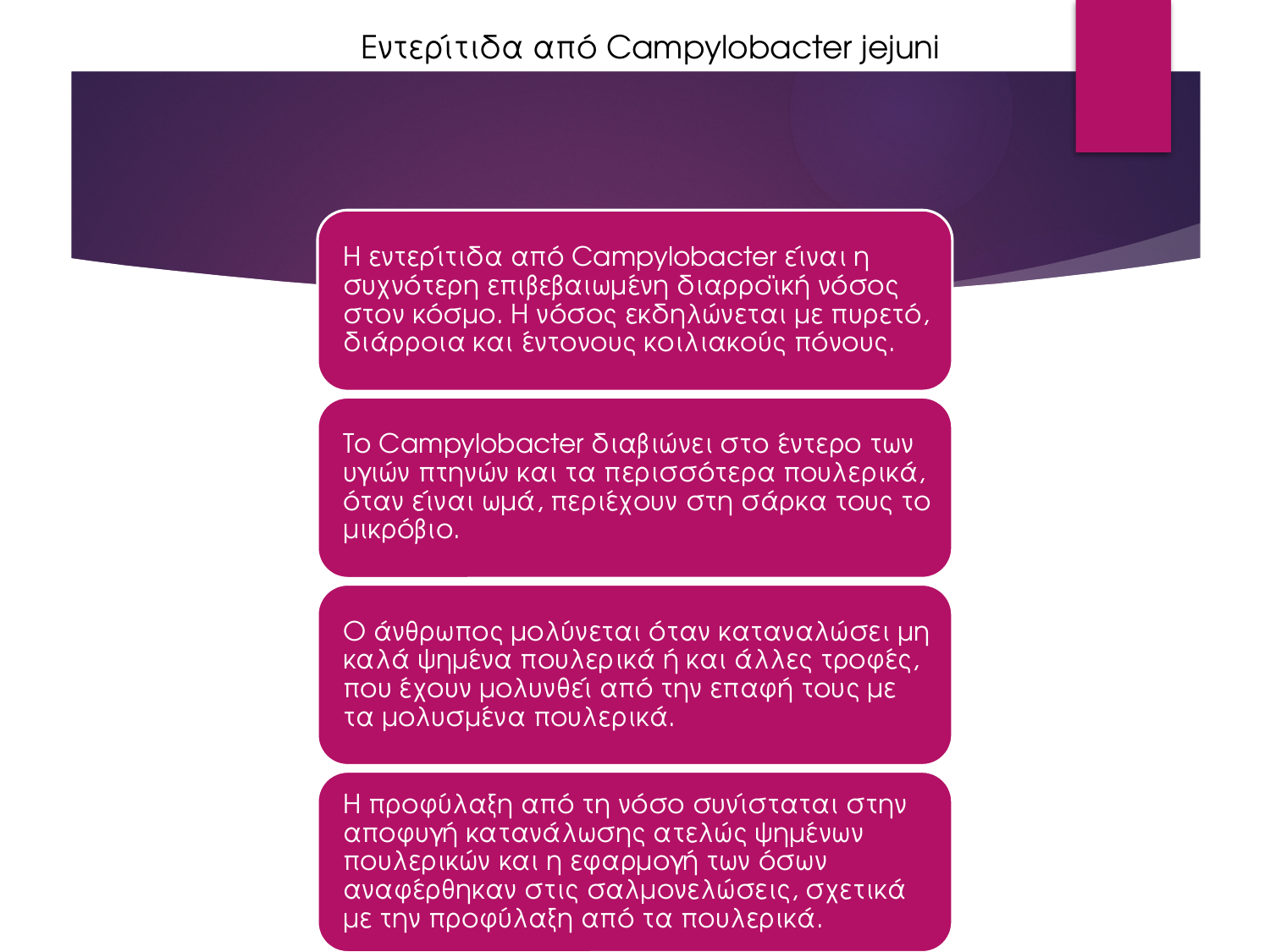

Εντερίτιδα από Campylobacter jejuni
Η εντερίτιδα από Campylobacter είναι η συχνότερη επιβεβαιωμένη διαρροϊκή νόσος στον κόσμο. Η νόσος εκδηλώνεται με πυρετό, διάρροια και έντονους κοιλιακούς πόνους.
Το Campylobacter διαβιώνει στο έντερο των υγιών πτηνών και τα περισσότερα πουλερικά, όταν είναι ωμά, περιέχουν στη σάρκα τους το μικρόβιο.
Ο άνθρωπος μολύνεται όταν καταναλώσει μη καλά ψημένα πουλερικά ή και άλλες τροφές, που έχουν μολυνθεί από την επαφή τους με τα μολυσμένα πουλερικά.
Η προφύλαξη από τη νόσο συνίσταται στην αποφυγή κατανάλωσης ατελώς ψημένων πουλερικών και η εφαρμογή των όσων αναφέρθηκαν στις σαλμονελώσεις, σχετικά με την προφύλαξη από τα πουλερικά.